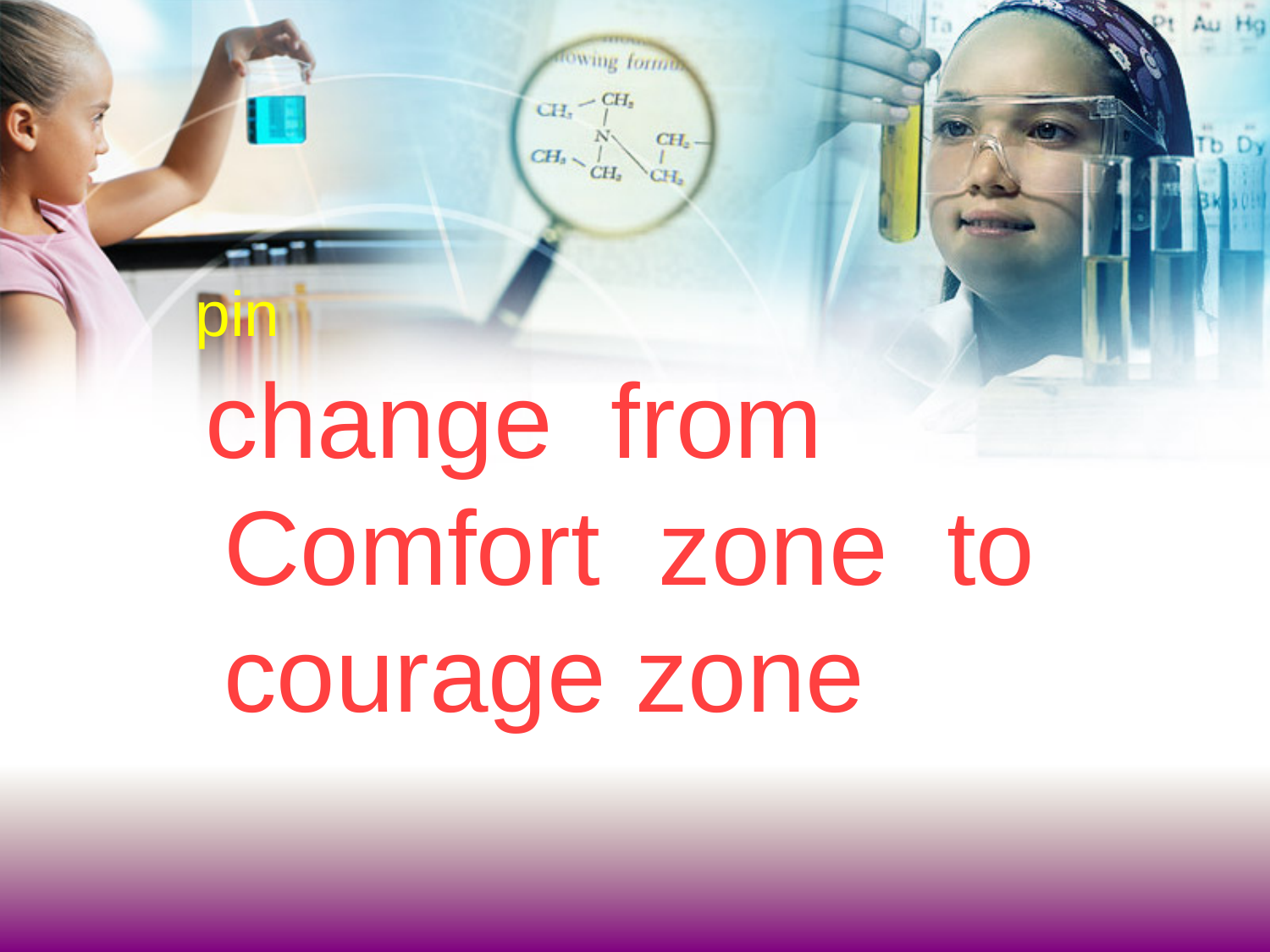

# pin
 change  from  Comfort  zone  to  courage zone